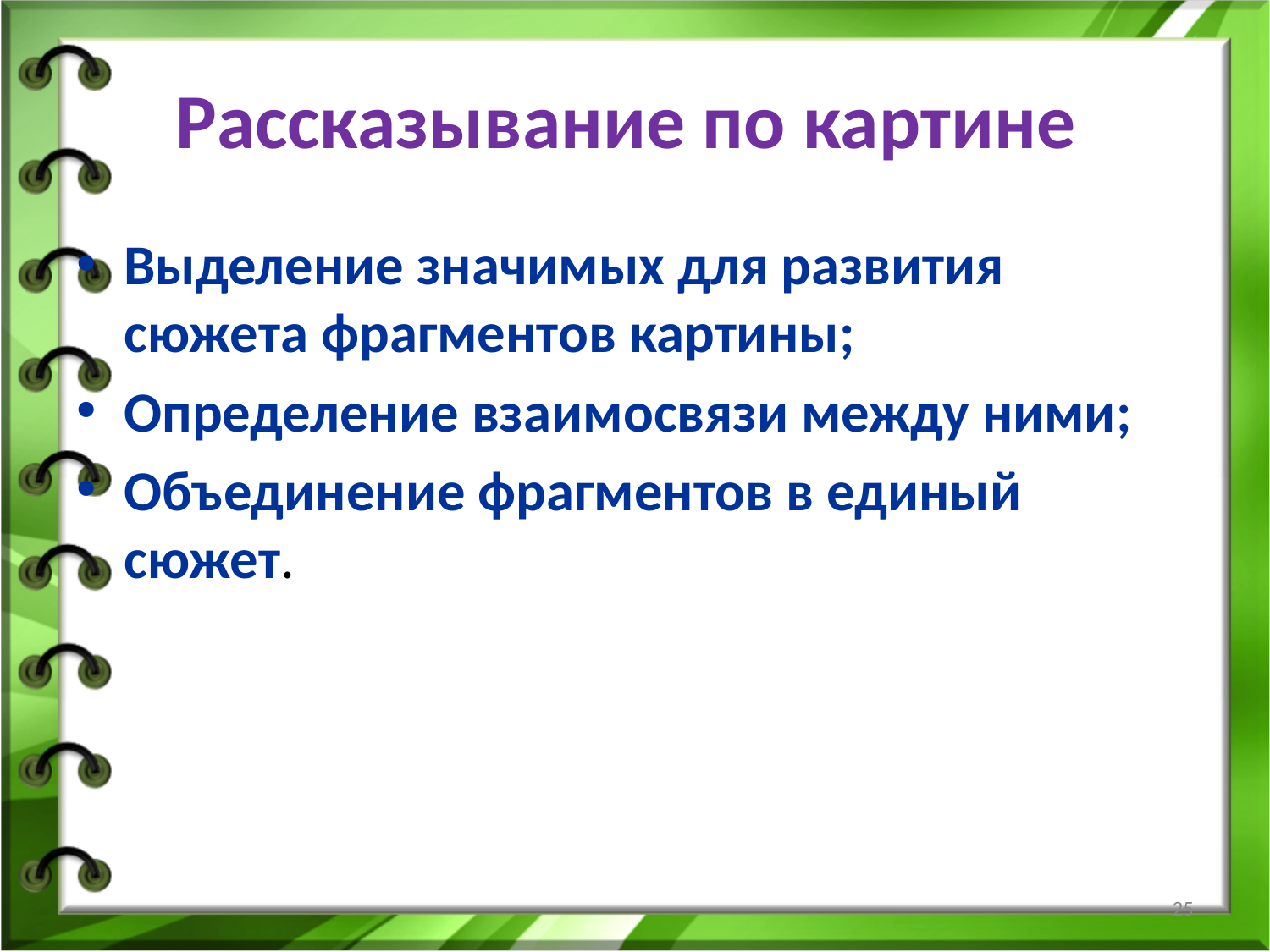

# Рассказывание по картине
Выделение значимых для развития сюжета фрагментов картины;
Определение взаимосвязи между ними;
Объединение фрагментов в единый сюжет.

25